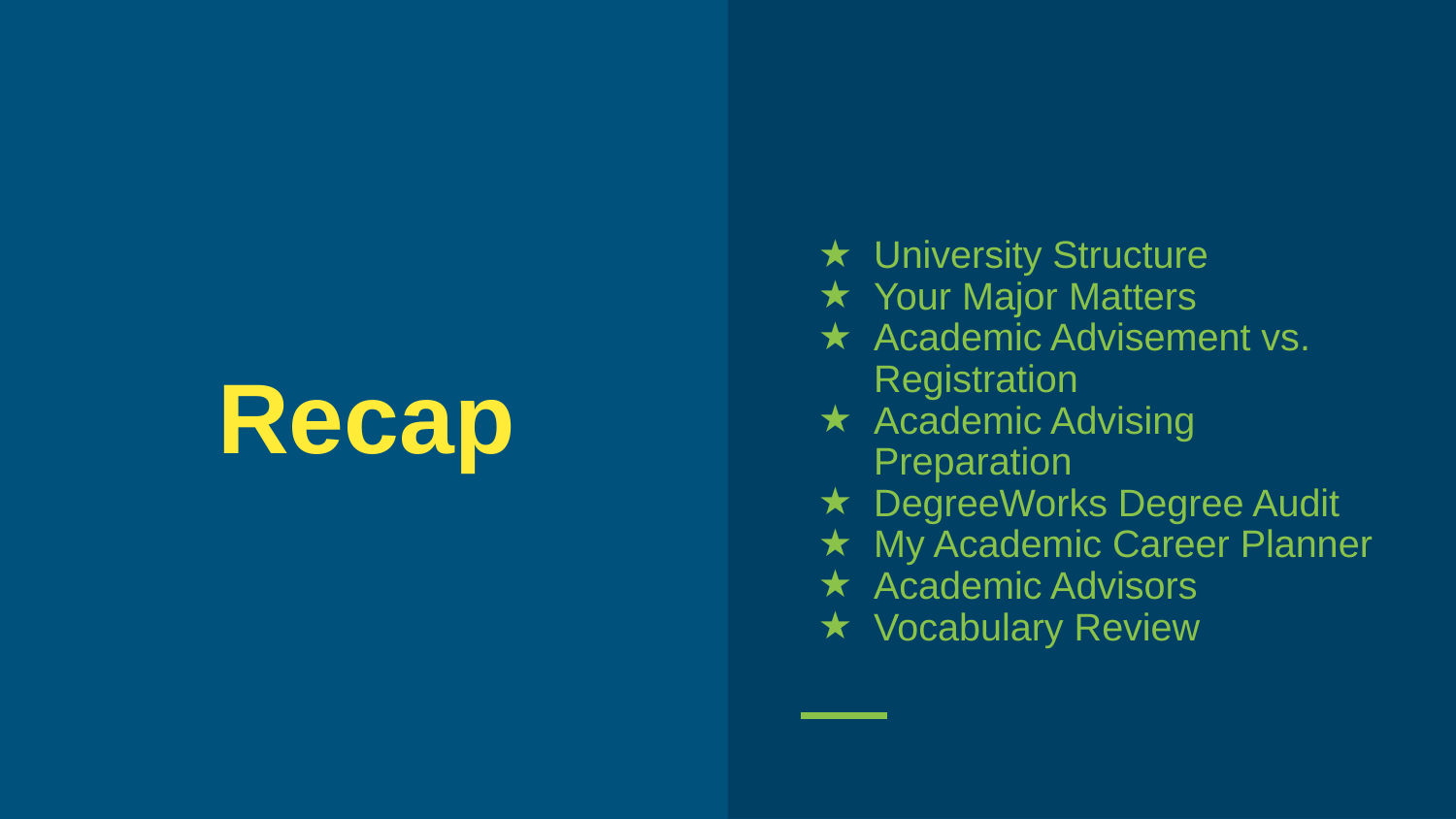

University Structure
Your Major Matters
Academic Advisement vs. Registration
Academic Advising Preparation
DegreeWorks Degree Audit
My Academic Career Planner
Academic Advisors
Vocabulary Review
# Recap